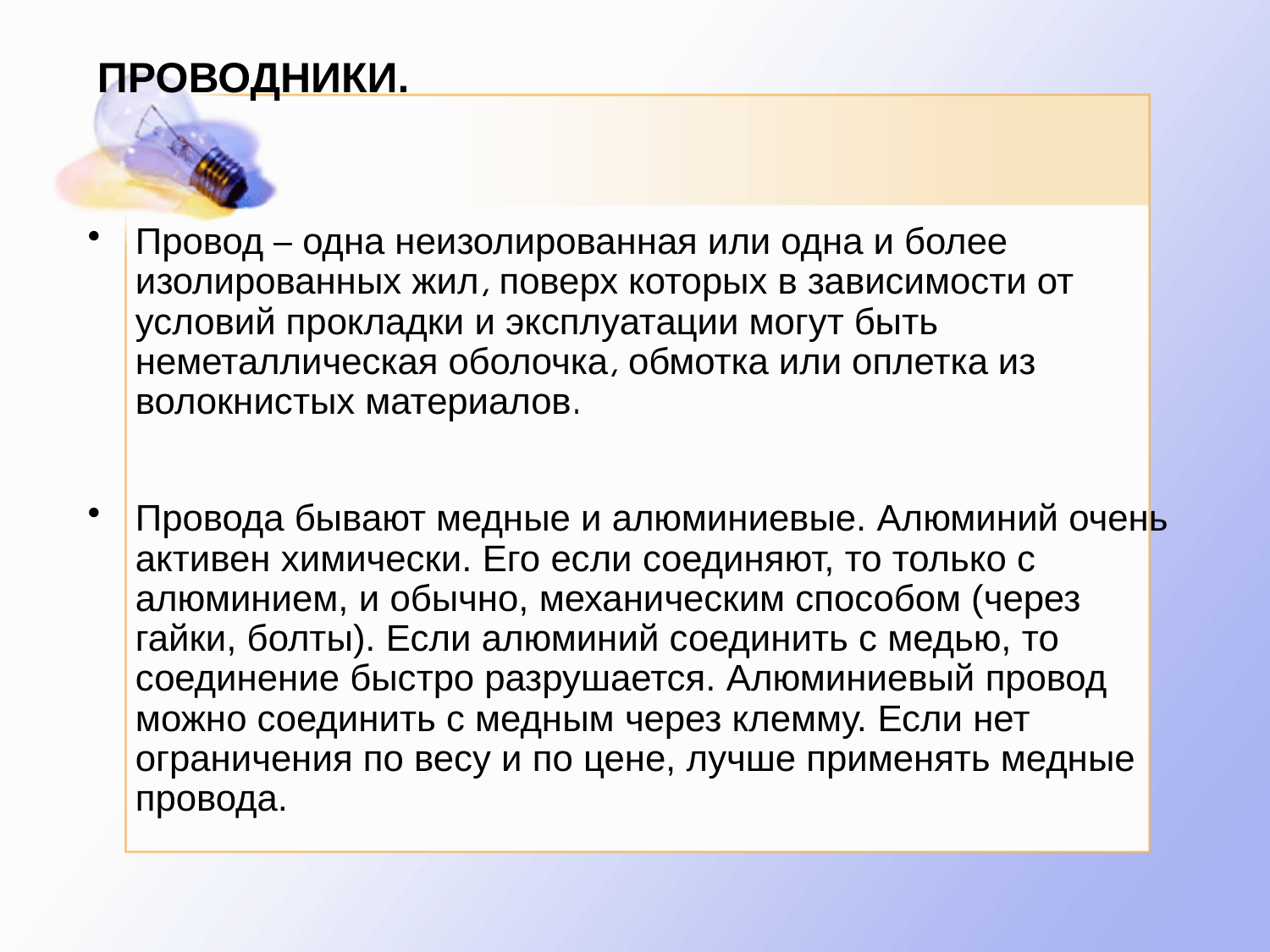

# ПРОВОДНИКИ.
Провод – одна неизолированная или одна и более изолированных жил, поверх которых в зависимости от условий прокладки и эксплуатации могут быть неметаллическая оболочка, обмотка или оплетка из волокнистых материалов.

Провода бывают медные и алюминиевые. Алюминий очень активен химически. Его если соединяют, то только с алюминием, и обычно, механическим способом (через гайки, болты). Если алюминий соединить с медью, то соединение быстро разрушается. Алюминиевый провод можно соединить с медным через клемму. Если нет ограничения по весу и по цене, лучше применять медные провода.